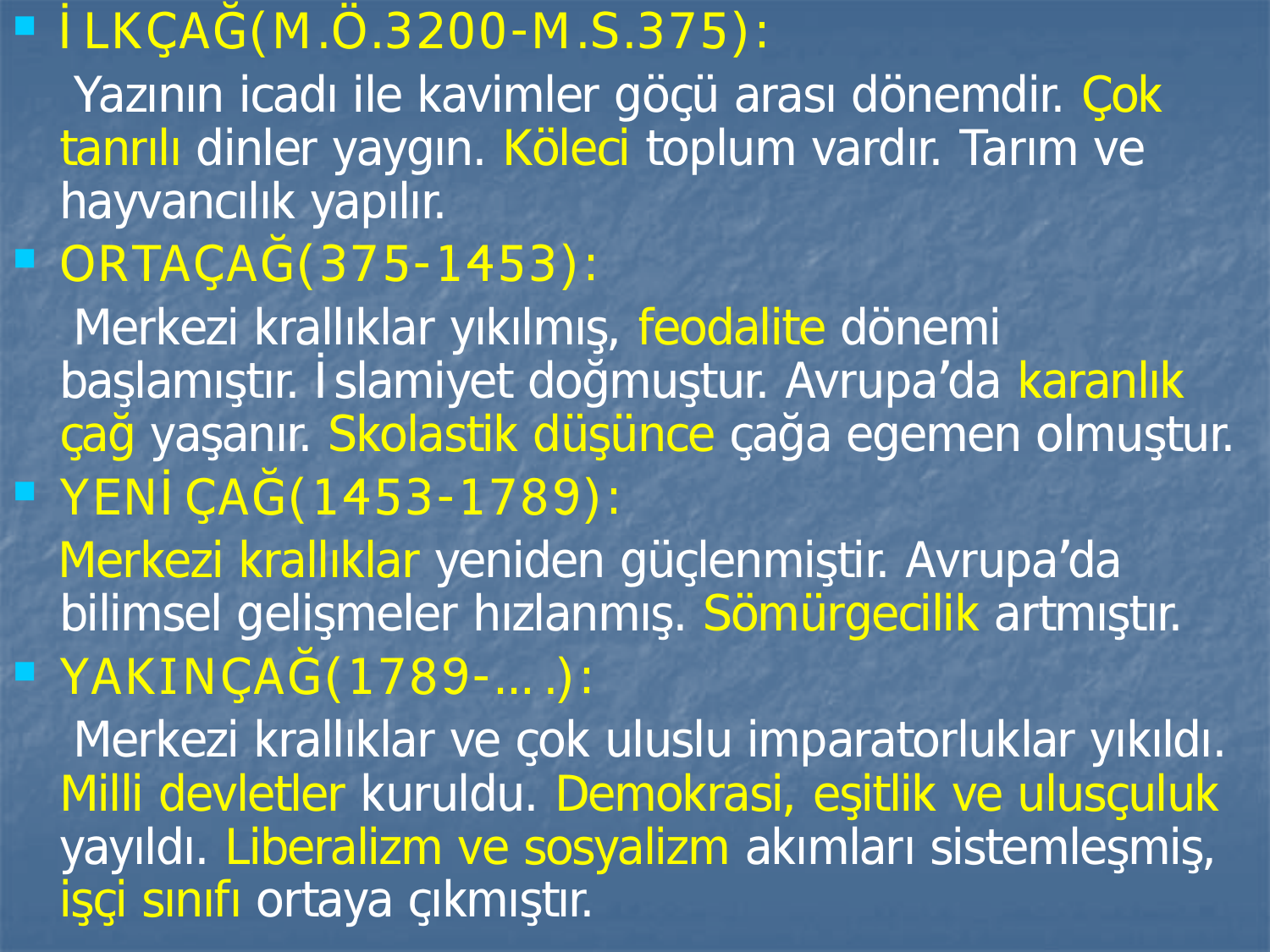

İLKÇAĞ(M.Ö.3200-M.S.375):
    Yazının icadı ile kavimler göçü arası dönemdir. Çok tanrılı dinler yaygın. Köleci toplum vardır. Tarım ve hayvancılık yapılır.
ORTAÇAĞ(375-1453):
    Merkezi krallıklar yıkılmış, feodalite dönemi başlamıştır. İslamiyet doğmuştur. Avrupa’da karanlık çağ yaşanır. Skolastik düşünce çağa egemen olmuştur.
YENİÇAĞ(1453-1789):
   Merkezi krallıklar yeniden güçlenmiştir. Avrupa’da bilimsel gelişmeler hızlanmış. Sömürgecilik artmıştır.
YAKINÇAĞ(1789-….):
    Merkezi krallıklar ve çok uluslu imparatorluklar yıkıldı. Milli devletler kuruldu. Demokrasi, eşitlik ve ulusçuluk yayıldı. Liberalizm ve sosyalizm akımları sistemleşmiş,  işçi sınıfı ortaya çıkmıştır.